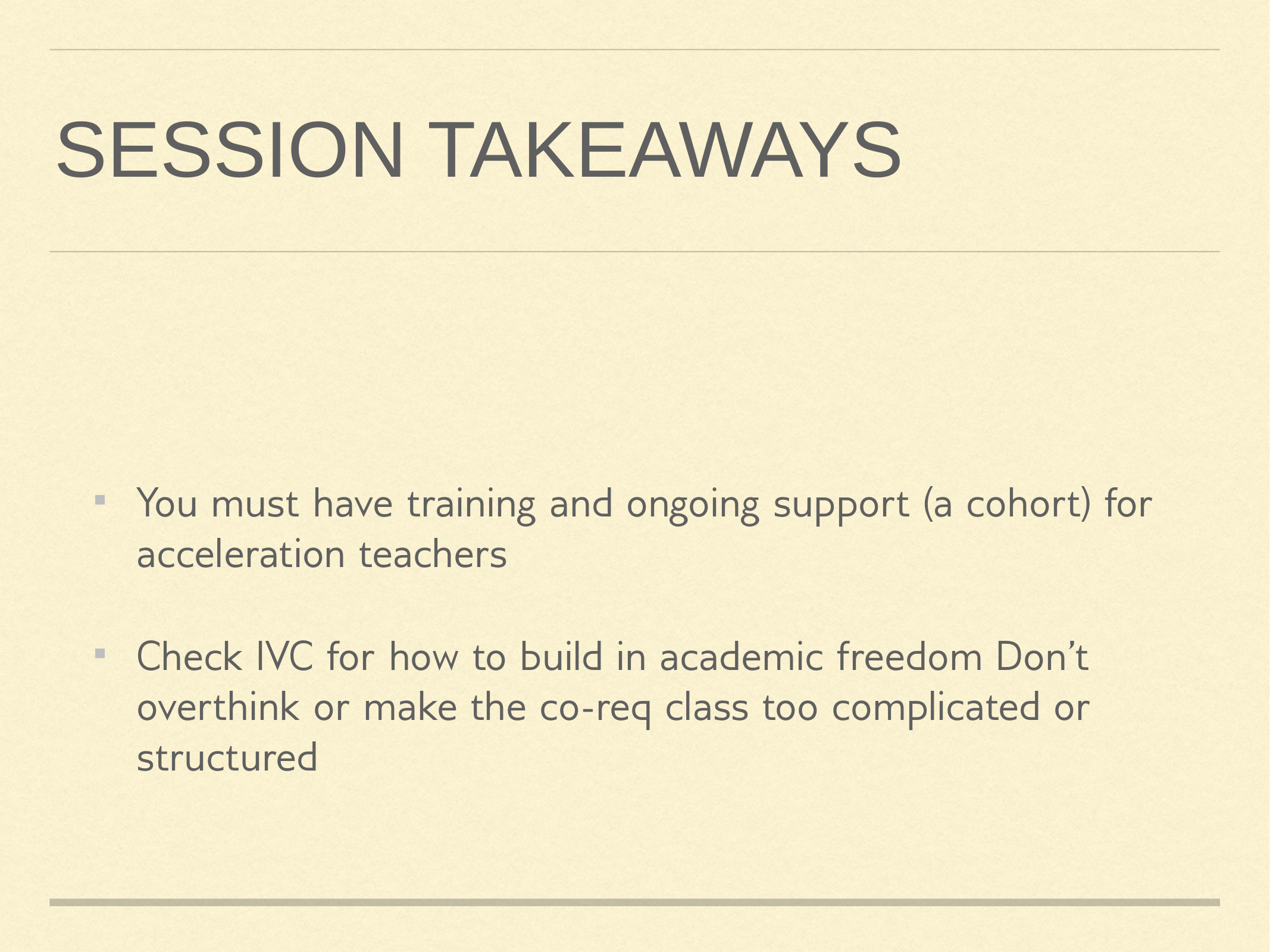

# Session takeaways

You must have training and ongoing support (a cohort) for acceleration teachers
Check IVC for how to build in academic freedom Don’t overthink or make the co-req class too complicated or structured